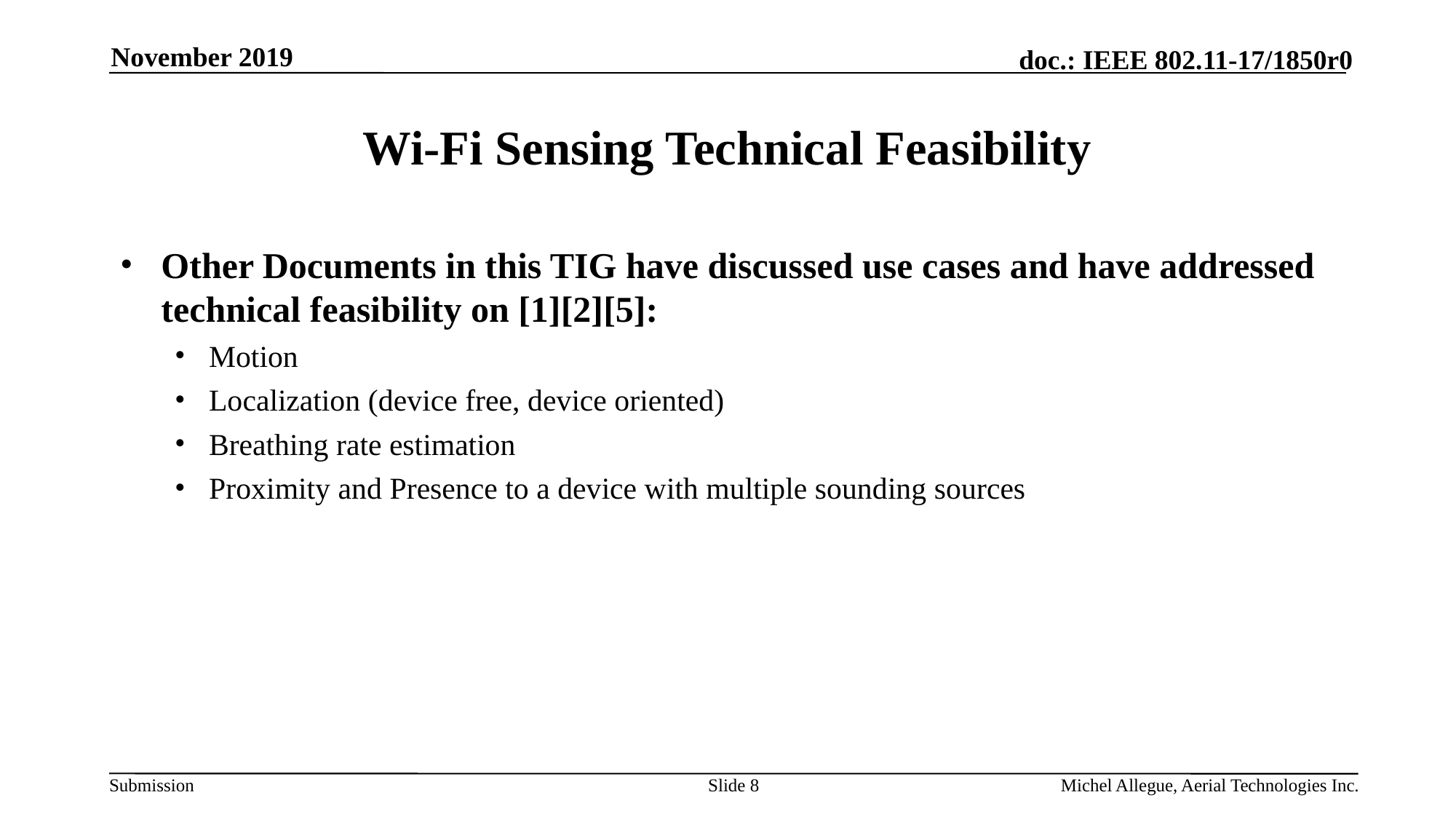

November 2019
# Wi-Fi Sensing Technical Feasibility
Other Documents in this TIG have discussed use cases and have addressed technical feasibility on [1][2][5]:
Motion
Localization (device free, device oriented)
Breathing rate estimation
Proximity and Presence to a device with multiple sounding sources
Slide 8
Michel Allegue, Aerial Technologies Inc.